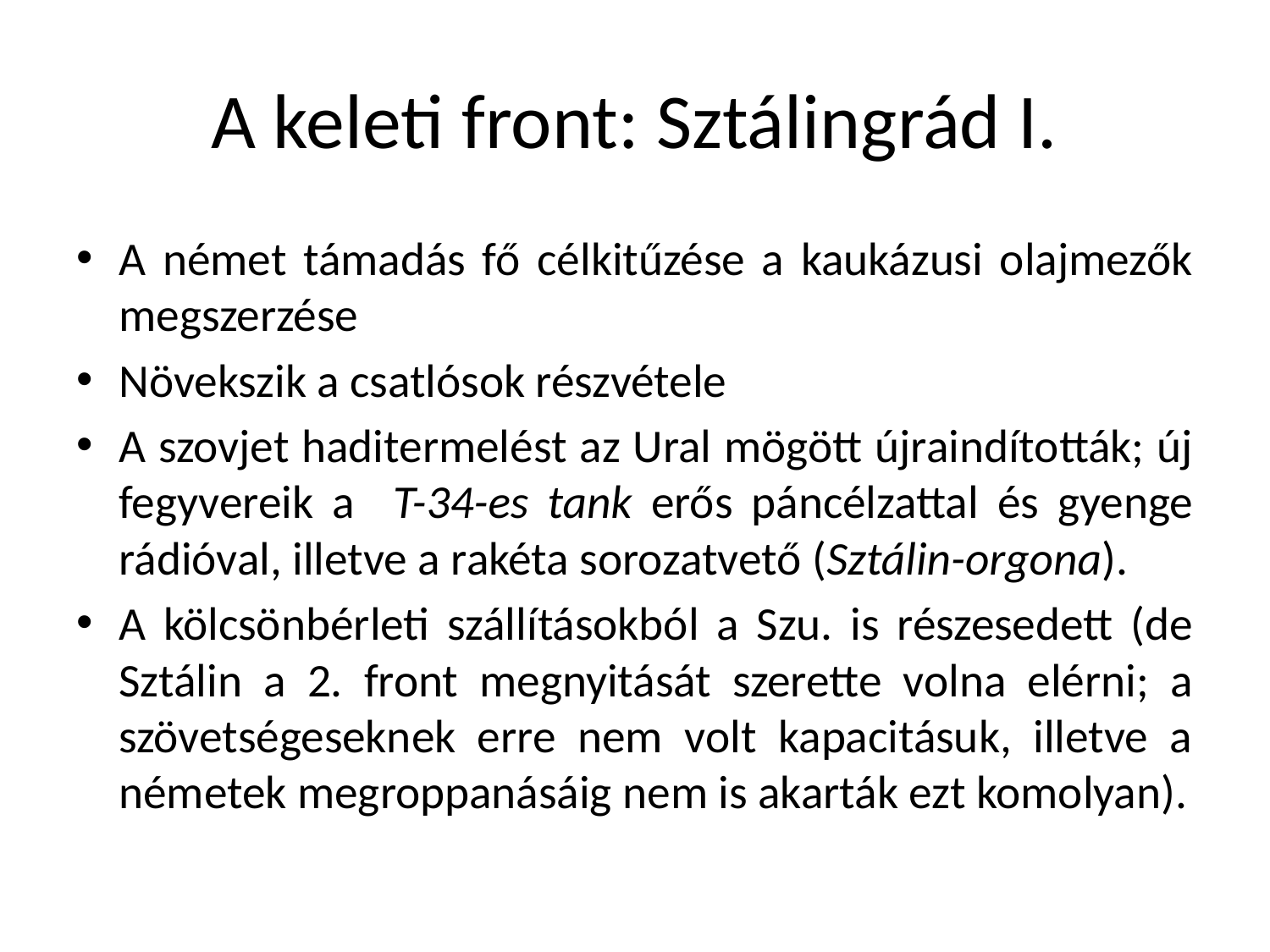

# A keleti front: Sztálingrád I.
A német támadás fő célkitűzése a kaukázusi olajmezők megszerzése
Növekszik a csatlósok részvétele
A szovjet haditermelést az Ural mögött újraindították; új fegyvereik a  T-34-es tank erős páncélzattal és gyenge rádióval, illetve a rakéta sorozatvető (Sztálin-orgona).
A kölcsönbérleti szállításokból a Szu. is részesedett (de Sztálin a 2. front megnyitását szerette volna elérni; a szövetségeseknek erre nem volt kapacitásuk, illetve a németek megroppanásáig nem is akarták ezt komolyan).